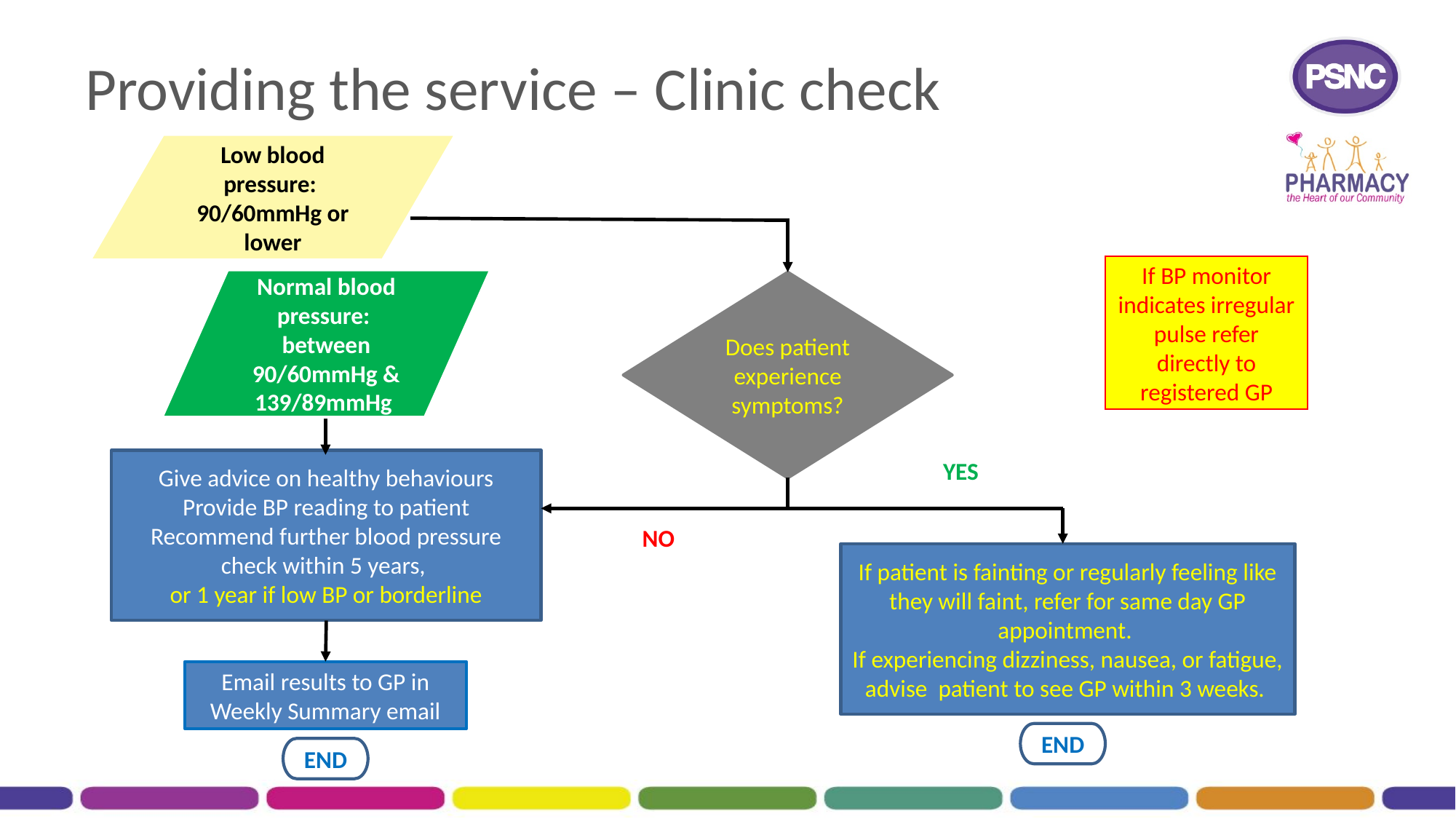

# Providing the service – Clinic check
Low blood pressure:
90/60mmHg or lower
If BP monitor indicates irregular pulse refer directly to registered GP
Normal blood pressure:
between 90/60mmHg & 139/89mmHg
Does patient experience symptoms?
Give advice on healthy behaviours
Provide BP reading to patient
Recommend further blood pressure check within 5 years,
or 1 year if low BP or borderline
YES
NO
If patient is fainting or regularly feeling like they will faint, refer for same day GP appointment.
If experiencing dizziness, nausea, or fatigue, advise  patient to see GP within 3 weeks.
Email results to GP in Weekly Summary email
END
END